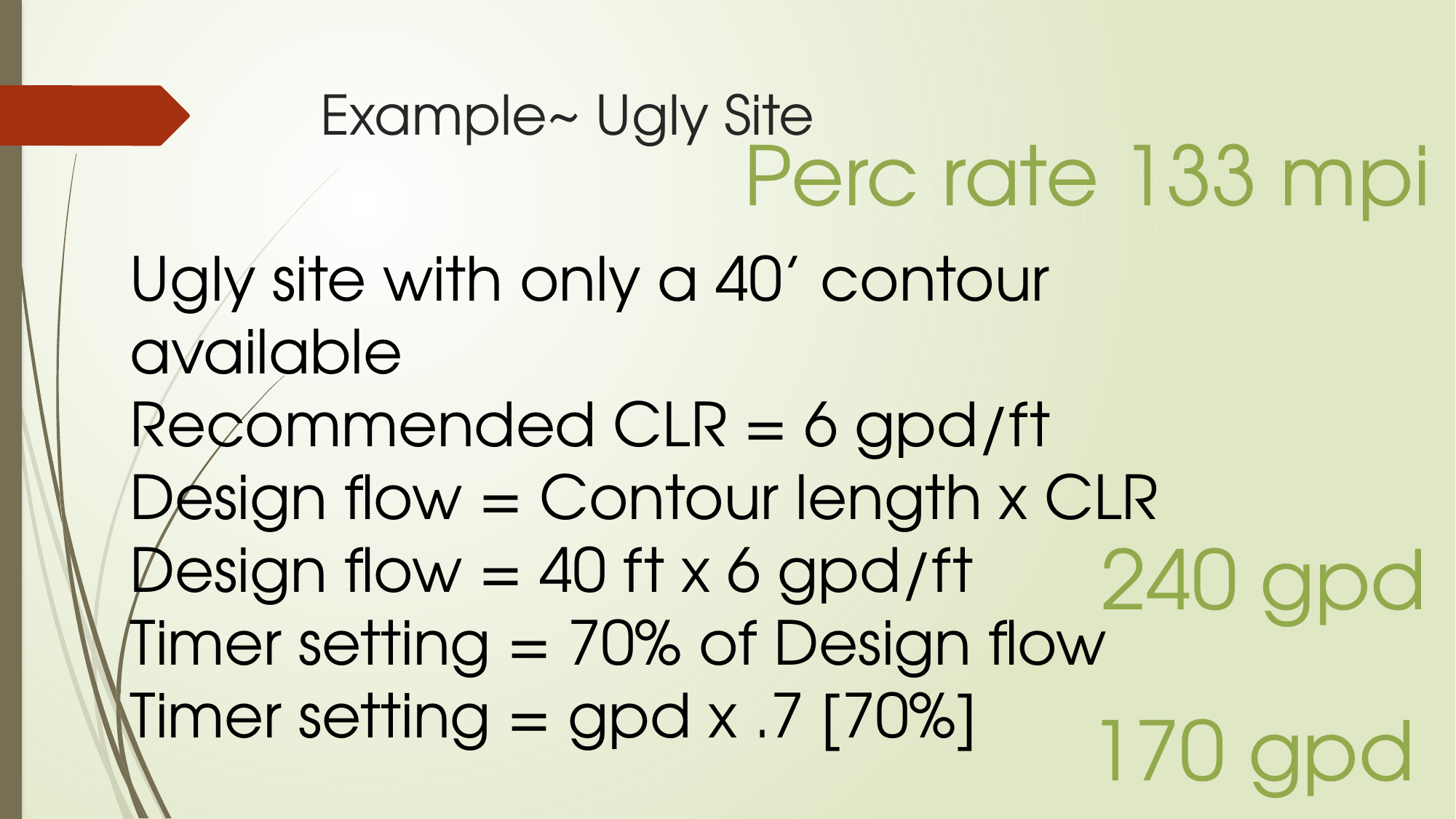

# Example~ Ugly Site
Perc rate 133 mpi
Ugly site with only a 40’ contour available
Recommended CLR = 6 gpd/ft
Design flow = Contour length x CLR
Design flow = 40 ft x 6 gpd/ft
Timer setting = 70% of Design flow
Timer setting = gpd x .7 [70%]
240 gpd
170 gpd